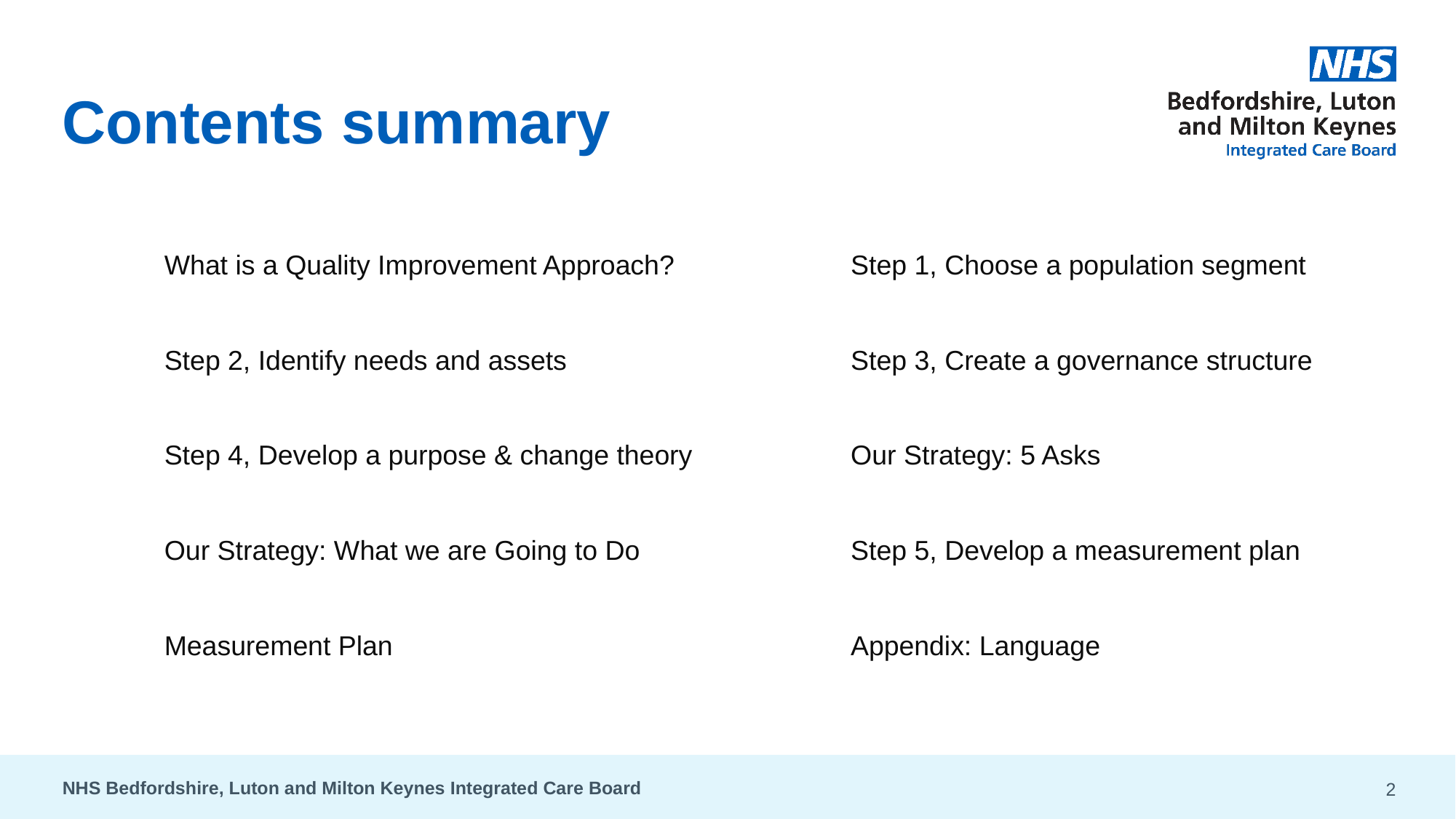

# Contents summary

What is a Quality Improvement Approach?

Step 1, Choose a population segment

Step 2, Identify needs and assets

Step 3, Create a governance structure

Step 4, Develop a purpose & change theory

Our Strategy: 5 Asks

Our Strategy: What we are Going to Do

Step 5, Develop a measurement plan

Measurement Plan

Appendix: Language
NHS Bedfordshire, Luton and Milton Keynes Integrated Care Board
2